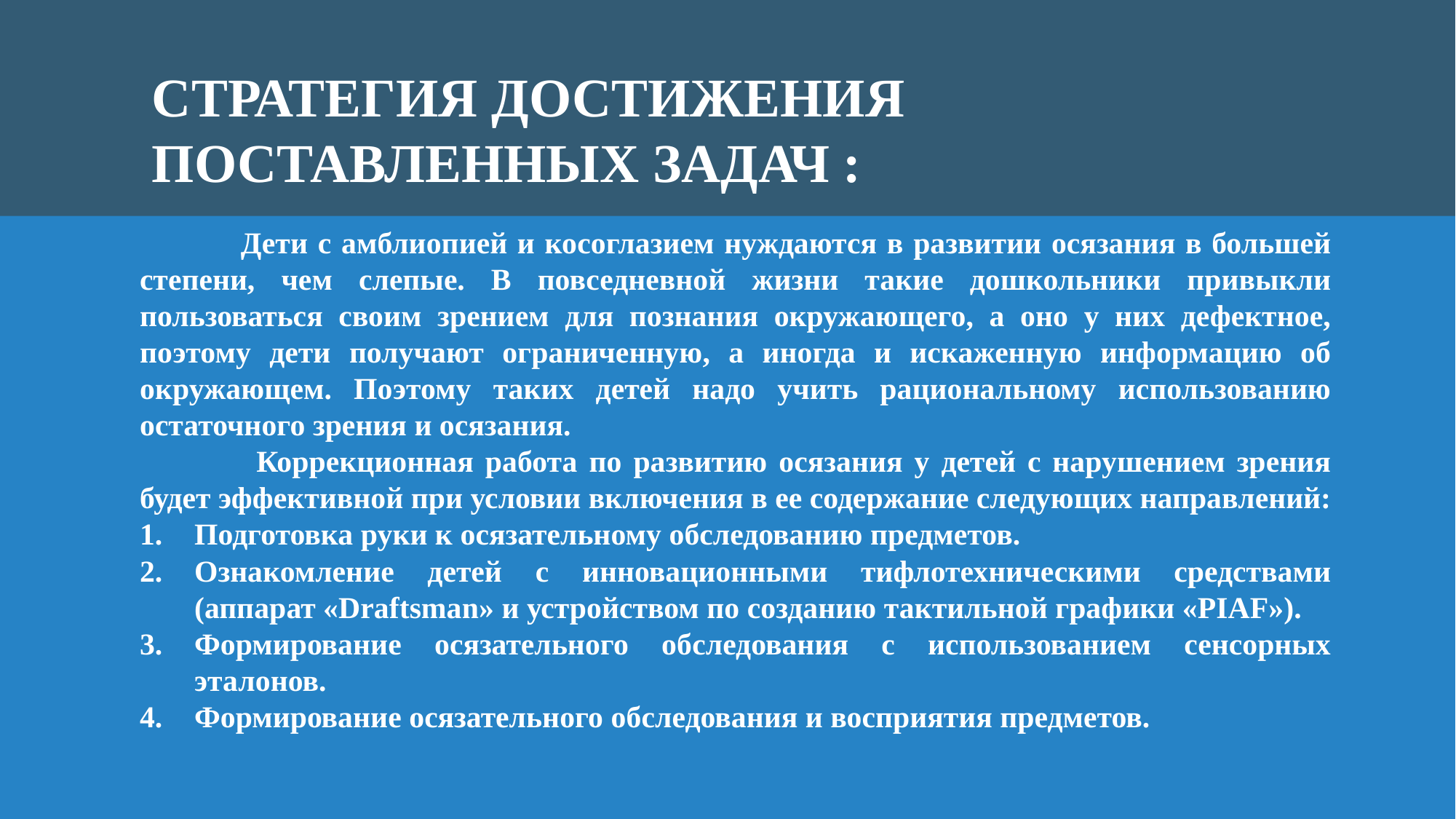

СТРАТЕГИЯ ДОСТИЖЕНИЯ
ПОСТАВЛЕННЫХ ЗАДАЧ :

          Дети с амблиопией и косоглазием нуждаются в развитии осязания в большей степени, чем слепые. В повседневной жизни такие дошкольники привыкли пользоваться своим зрением для познания окружающего, а оно у них дефектное, поэтому дети получают ограниченную, а иногда и искаженную информацию об окружающем. Поэтому таких детей надо учить рациональному использованию остаточного зрения и осязания.
          Коррекционная работа по развитию осязания у детей с нарушением зрения будет эффективной при условии включения в ее содержание следующих направлений:
Подготовка руки к осязательному обследованию предметов.
Ознакомление детей с инновационными тифлотехническими средствами (аппарат «Draftsman» и устройством по созданию тактильной графики «PIAF»).
Формирование осязательного обследования с использованием сенсорных эталонов.
Формирование осязательного обследования и восприятия предметов.